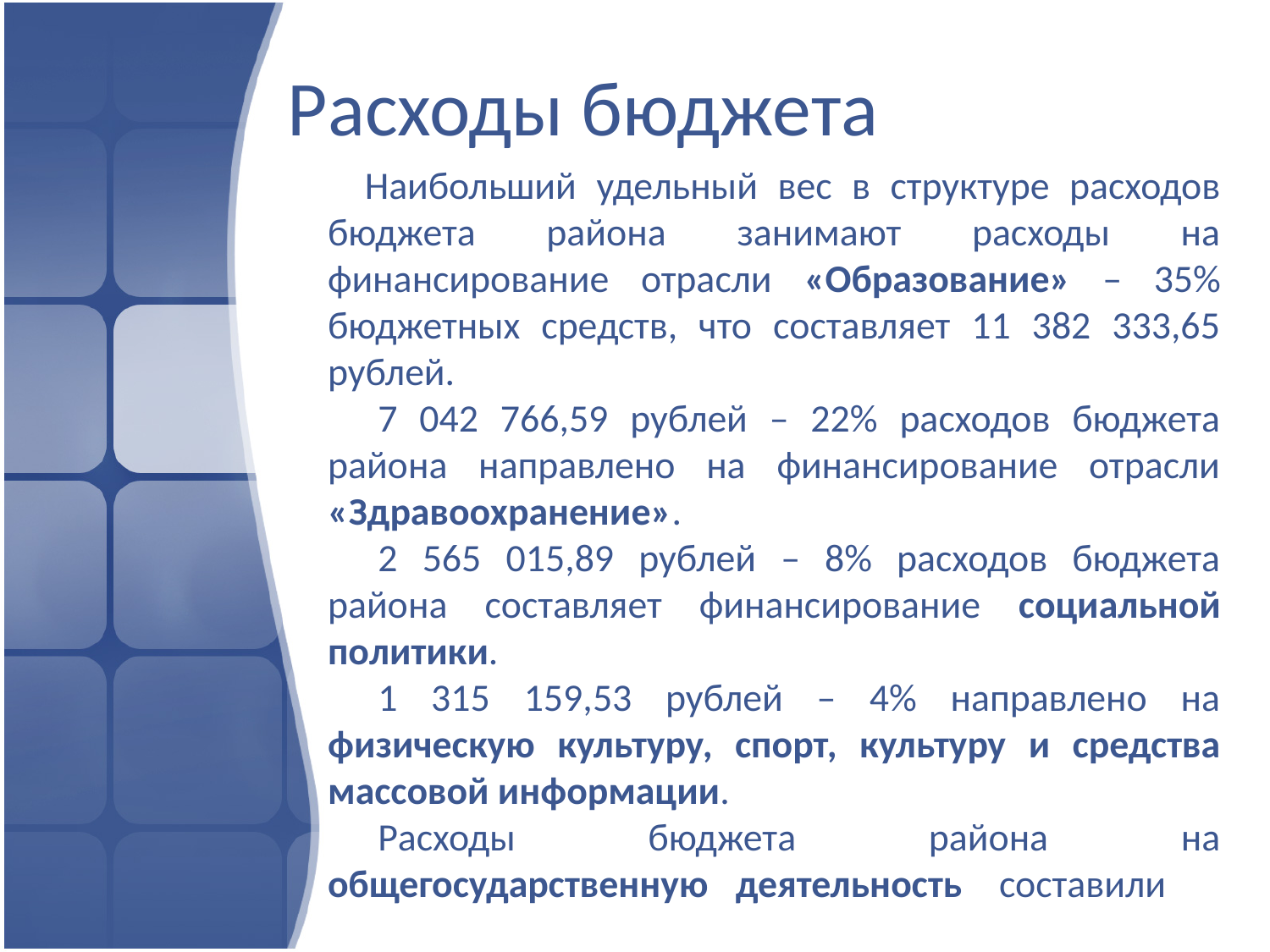

# Расходы бюджета
Наибольший удельный вес в структуре расходов бюджета района занимают расходы на финансирование отрасли «Образование» – 35% бюджетных средств, что составляет 11 382 333,65 рублей.
7 042 766,59 рублей – 22% расходов бюджета района направлено на финансирование отрасли «Здравоохранение».
2 565 015,89 рублей – 8% расходов бюджета района составляет финансирование социальной политики.
1 315 159,53 рублей – 4% направлено на физическую культуру, спорт, культуру и средства массовой информации.
Расходы бюджета района на общегосударственную   деятельность    составили